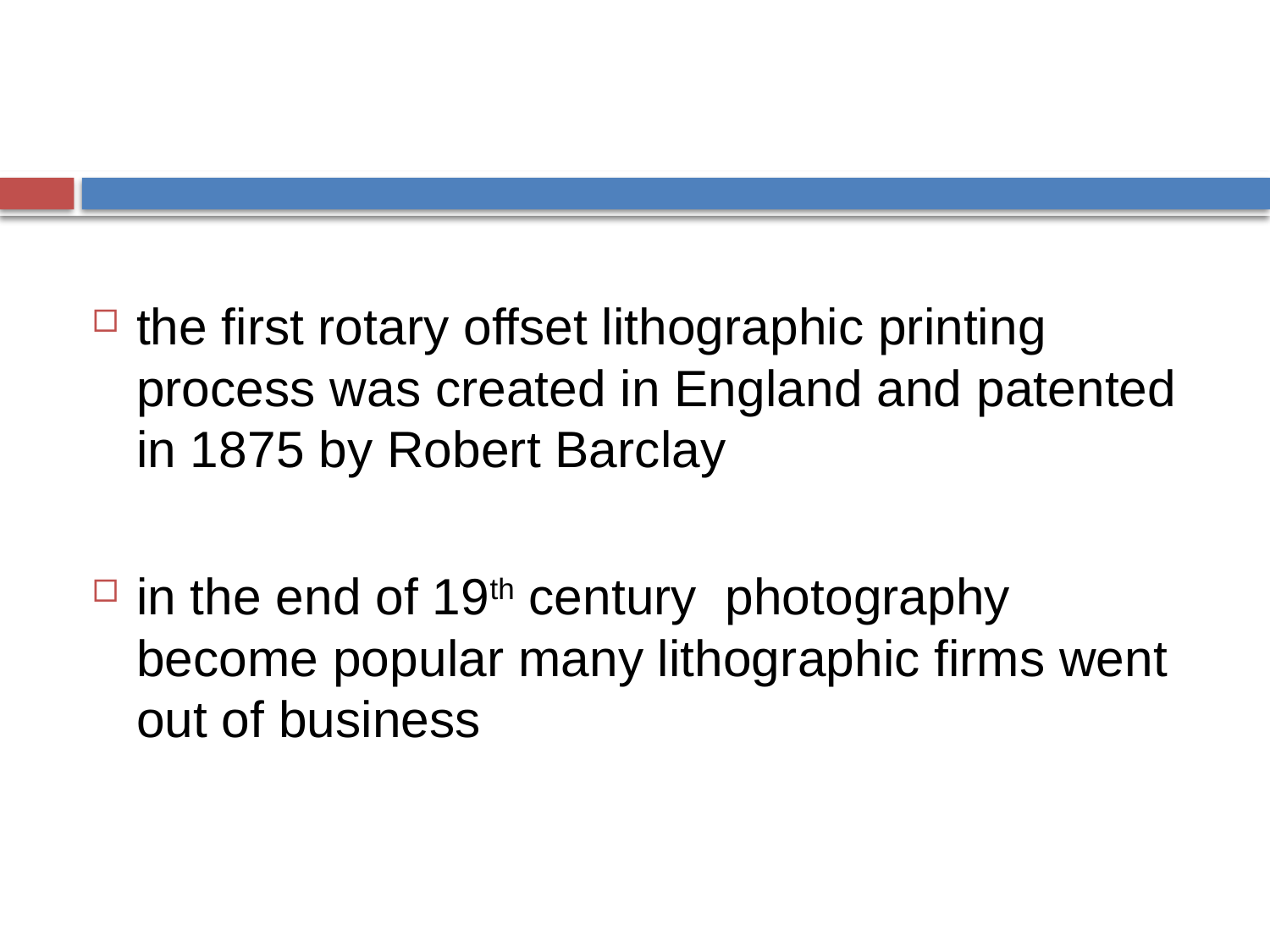

the first rotary offset lithographic printing process was created in England and patented in 1875 by Robert Barclay

in the end of 19th century  photography become popular many lithographic firms went out of business